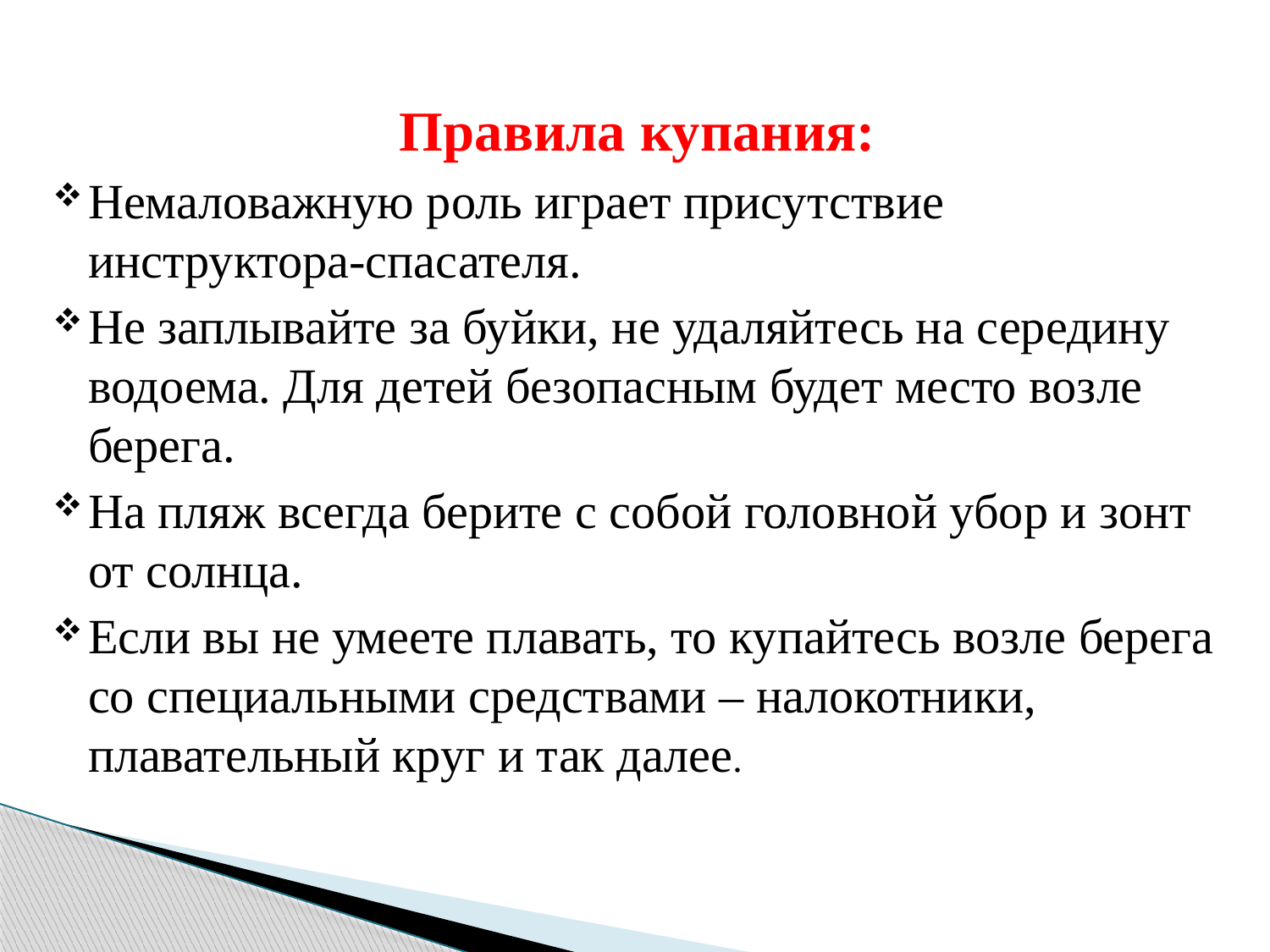

#

Правила купания:
Немаловажную роль играет присутствие инструктора-спасателя.
Не заплывайте за буйки, не удаляйтесь на середину водоема. Для детей безопасным будет место возле берега.
На пляж всегда берите с собой головной убор и зонт от солнца.
Если вы не умеете плавать, то купайтесь возле берега со специальными средствами – налокотники, плавательный круг и так далее.